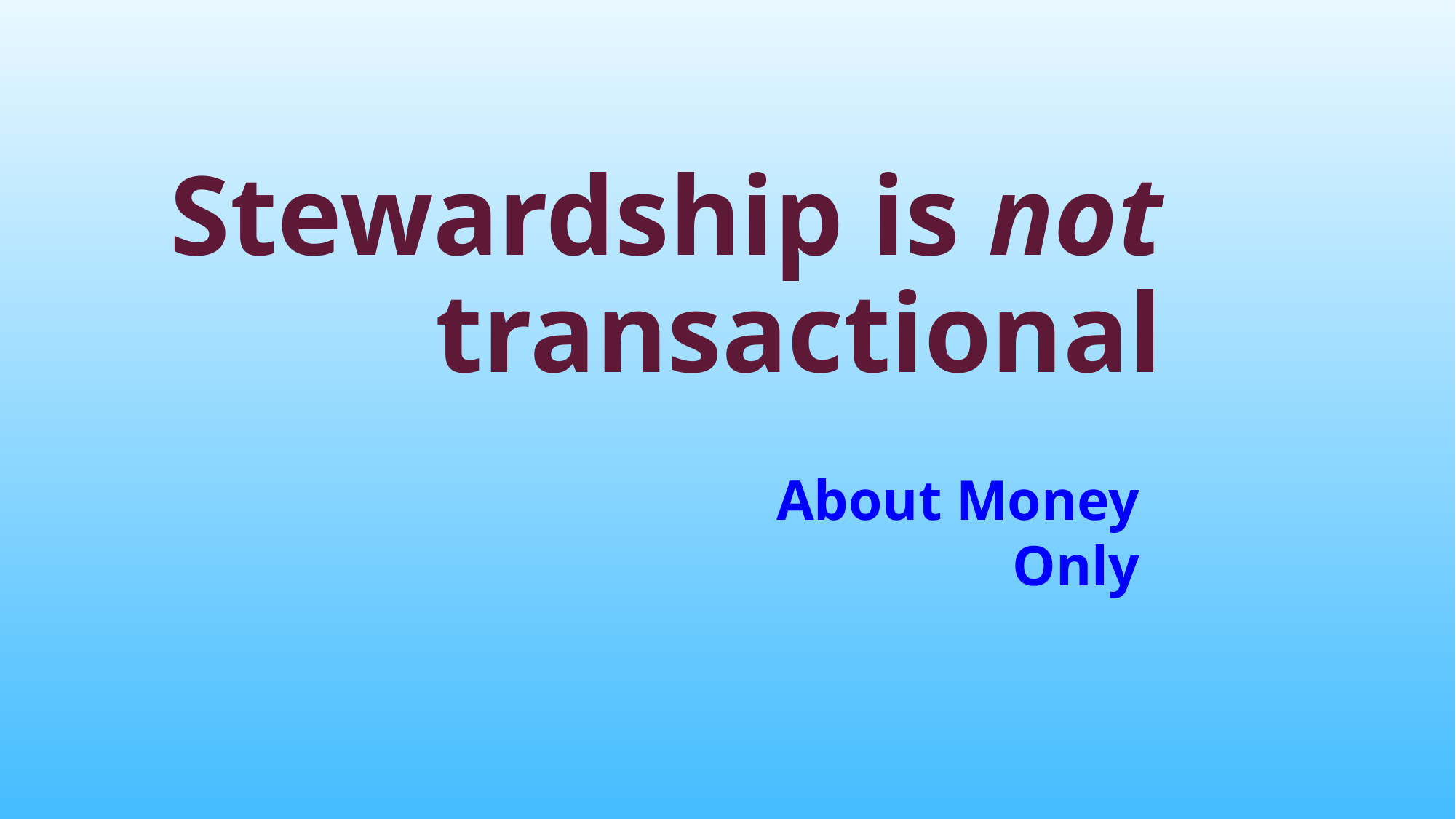

# Stewardship is not transactional
About Money Only